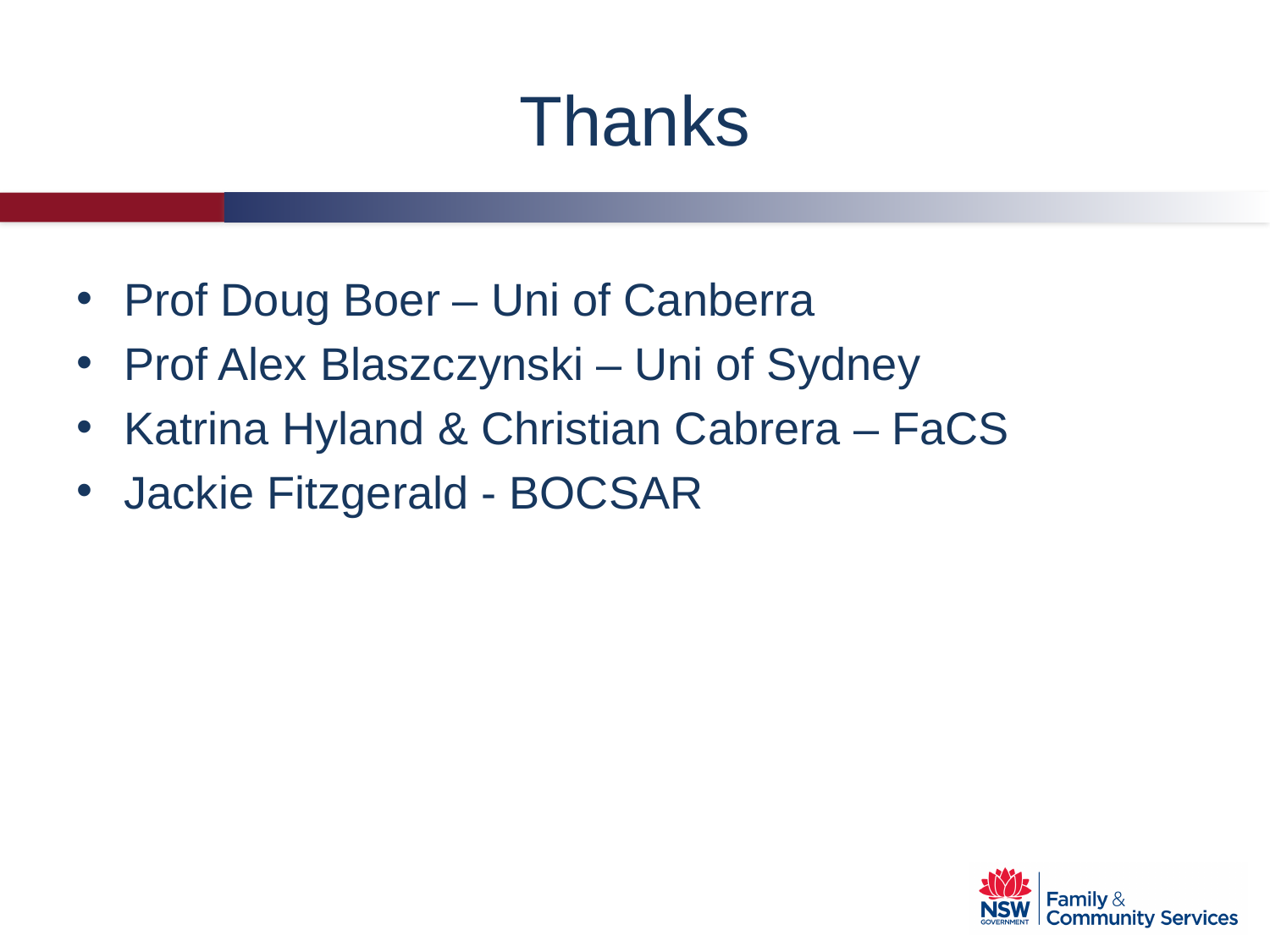

# Thanks
Prof Doug Boer – Uni of Canberra
Prof Alex Blaszczynski – Uni of Sydney
Katrina Hyland & Christian Cabrera – FaCS
Jackie Fitzgerald - BOCSAR